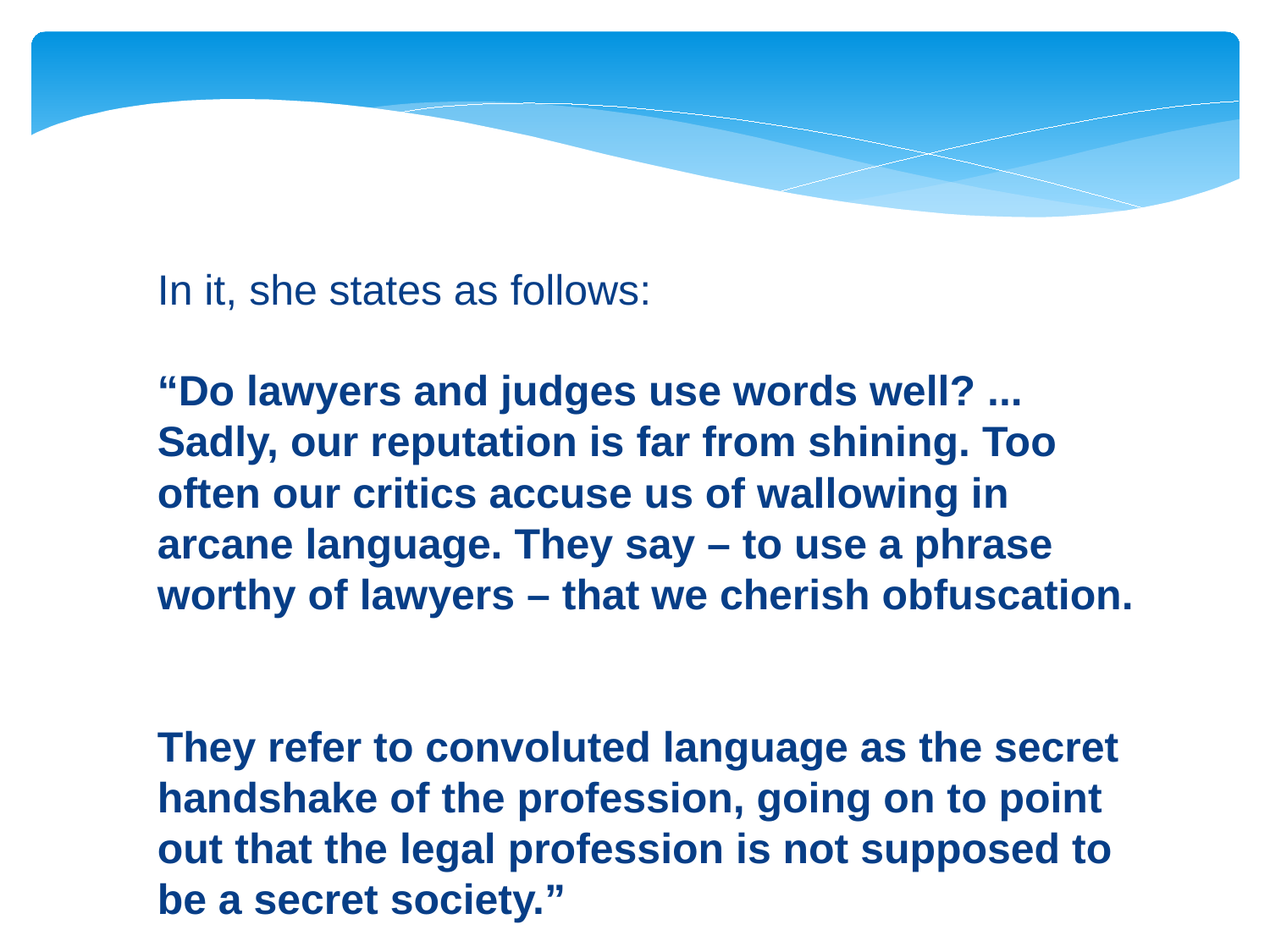

In it, she states as follows:

“Do lawyers and judges use words well? ... Sadly, our reputation is far from shining. Too often our critics accuse us of wallowing in arcane language. They say – to use a phrase worthy of lawyers – that we cherish obfuscation.

They refer to convoluted language as the secret handshake of the profession, going on to point out that the legal profession is not supposed to be a secret society.”